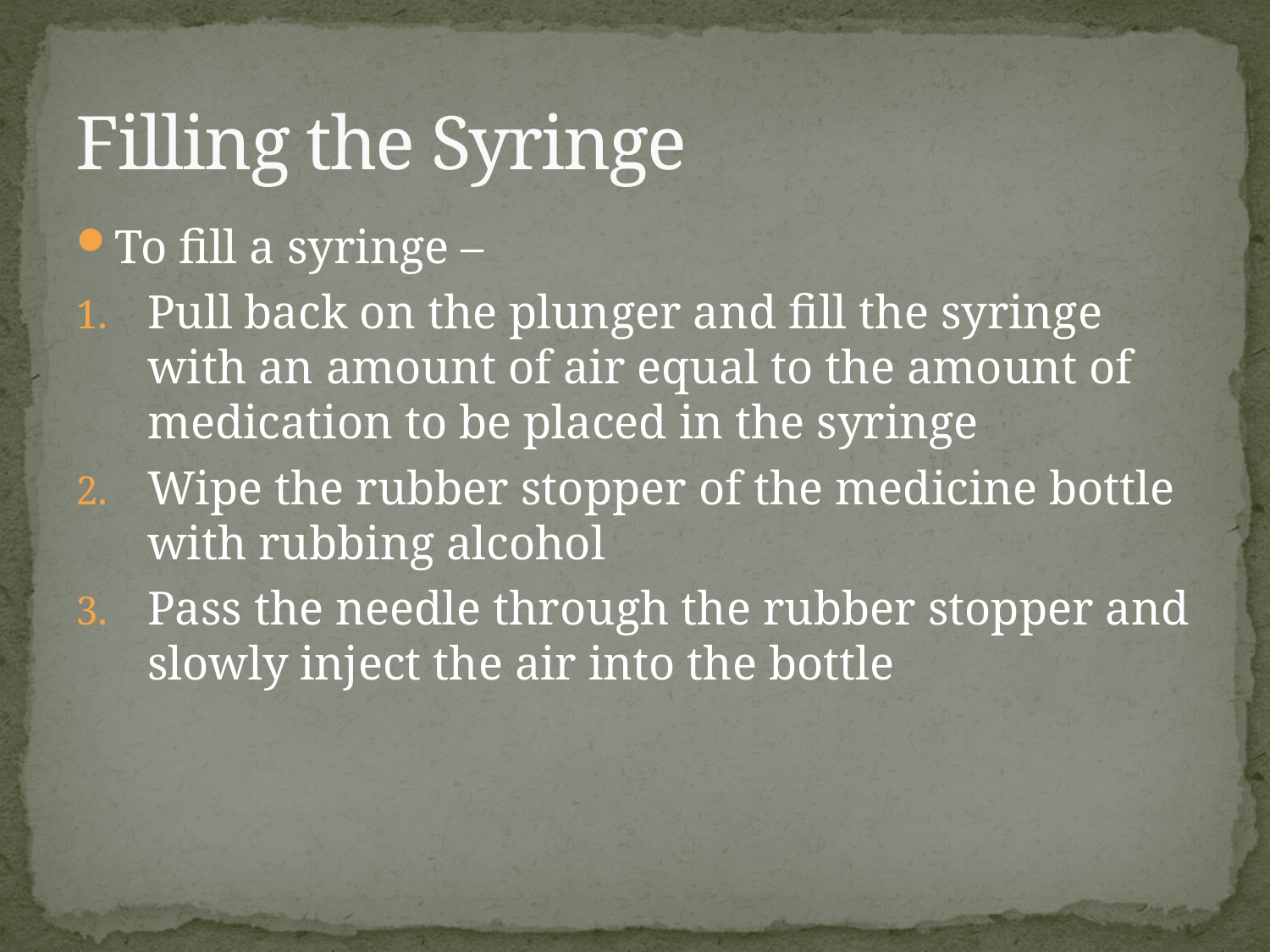

# Filling the Syringe
To fill a syringe –
Pull back on the plunger and fill the syringe with an amount of air equal to the amount of medication to be placed in the syringe
Wipe the rubber stopper of the medicine bottle with rubbing alcohol
Pass the needle through the rubber stopper and slowly inject the air into the bottle